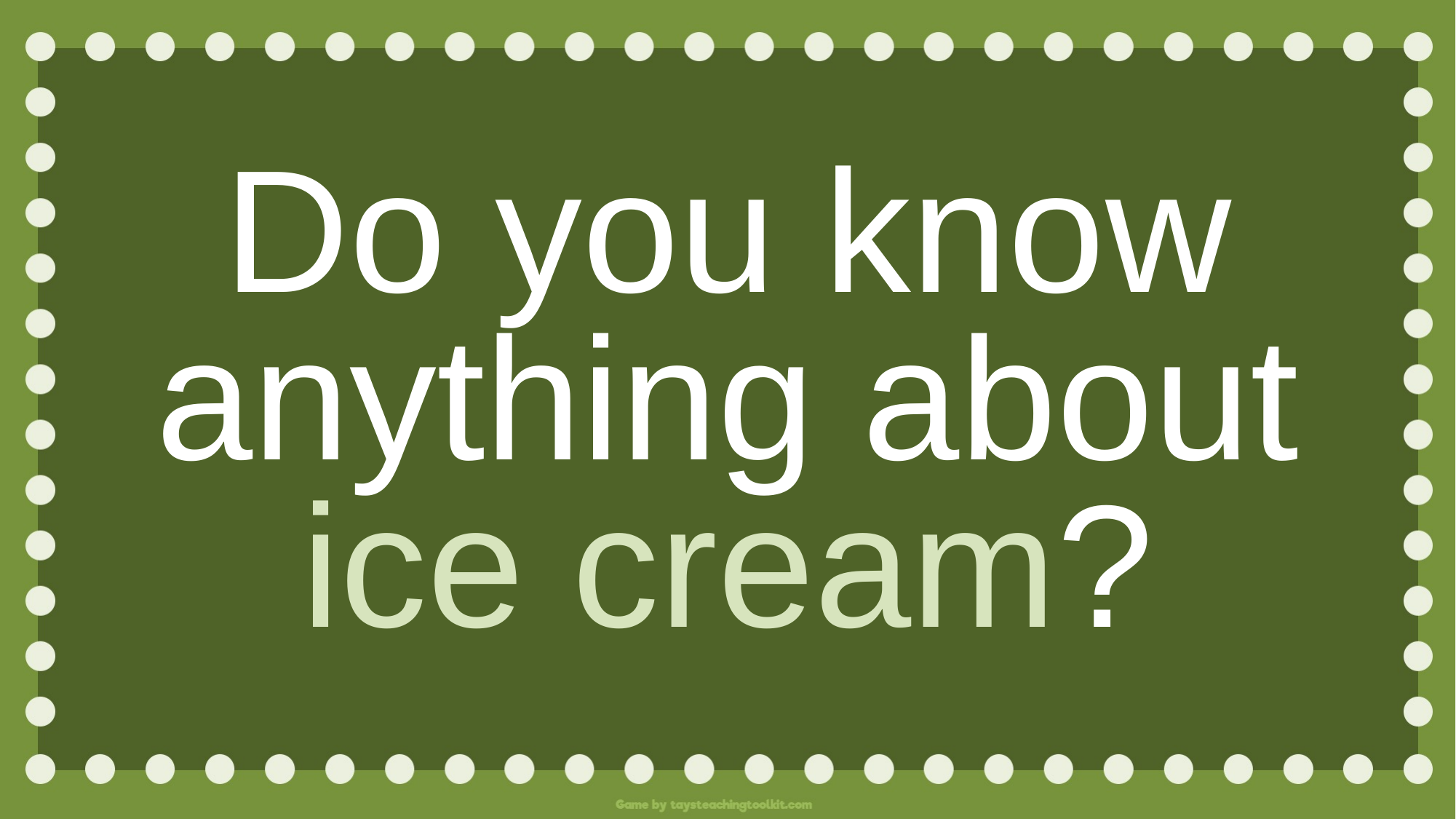

Do you know anything about ice cream?